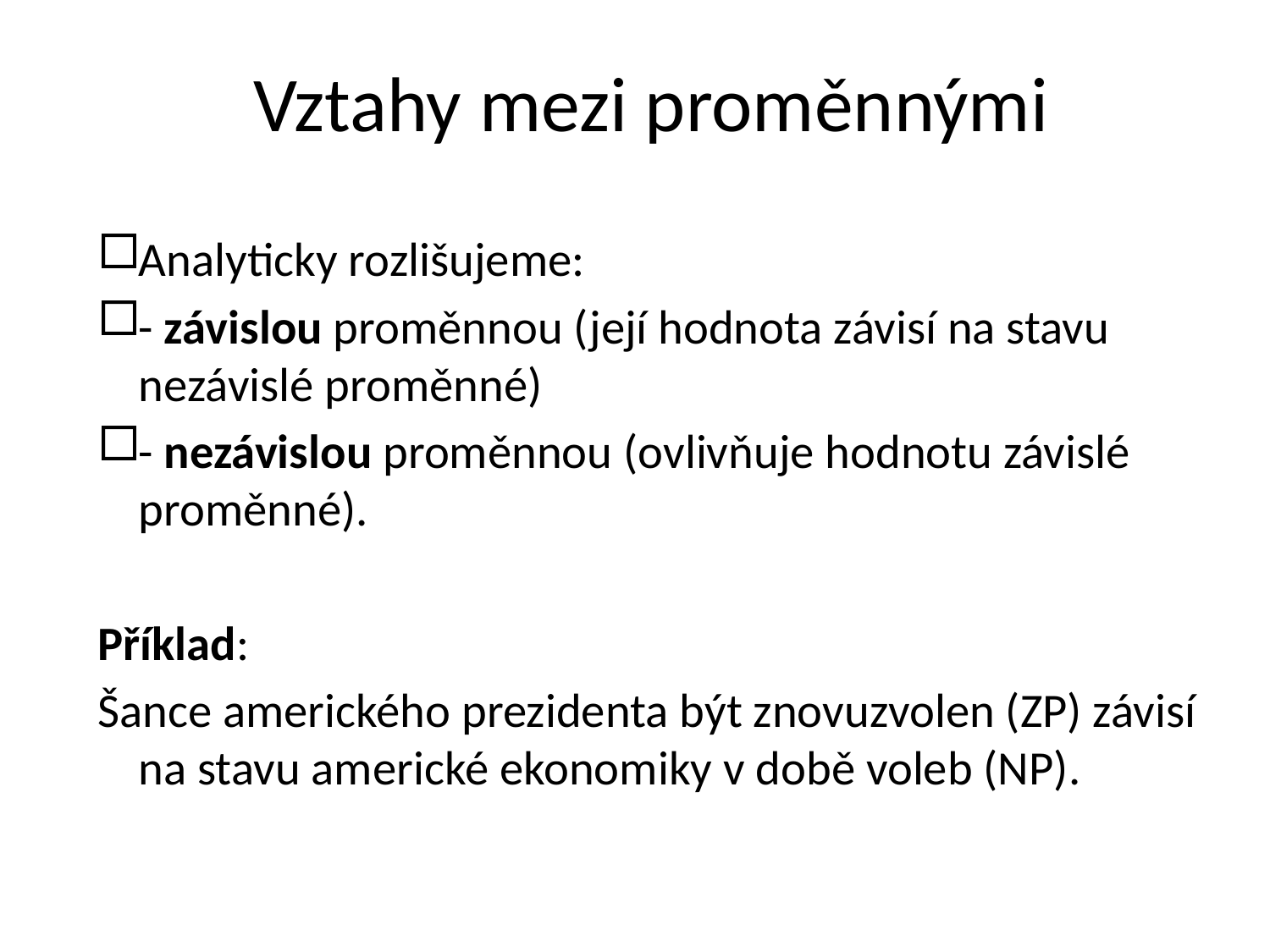

# Vztahy mezi proměnnými
Analyticky rozlišujeme:
- závislou proměnnou (její hodnota závisí na stavu nezávislé proměnné)
- nezávislou proměnnou (ovlivňuje hodnotu závislé proměnné).

Příklad:
Šance amerického prezidenta být znovuzvolen (ZP) závisí na stavu americké ekonomiky v době voleb (NP).